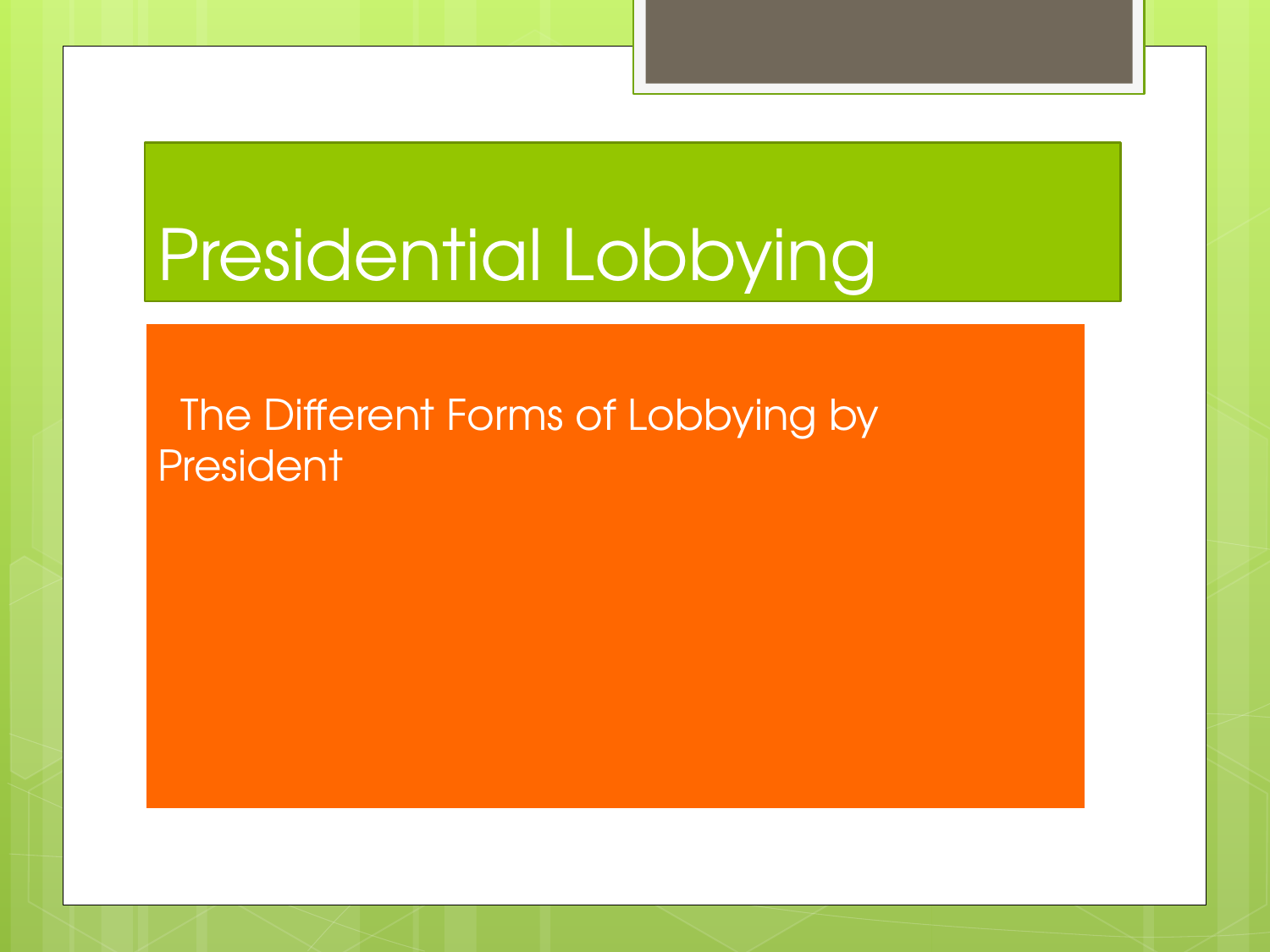

# Presidential Lobbying

  The Different Forms of Lobbying by President